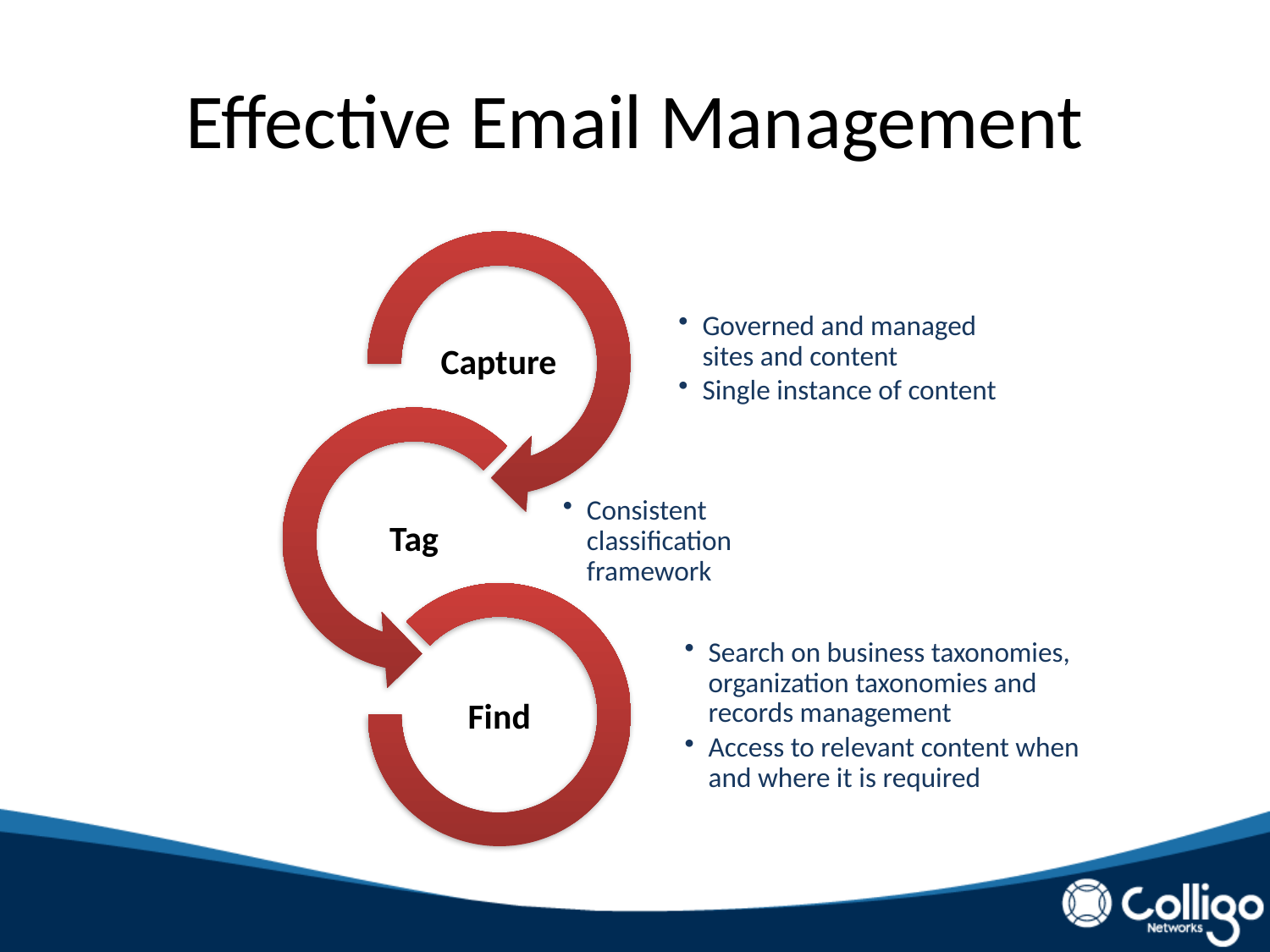

# Effective Email Management
Governed and managed sites and content
Single instance of content
Capture
Consistent classification framework
Tag
Search on business taxonomies, organization taxonomies and records management
Access to relevant content when and where it is required
Find